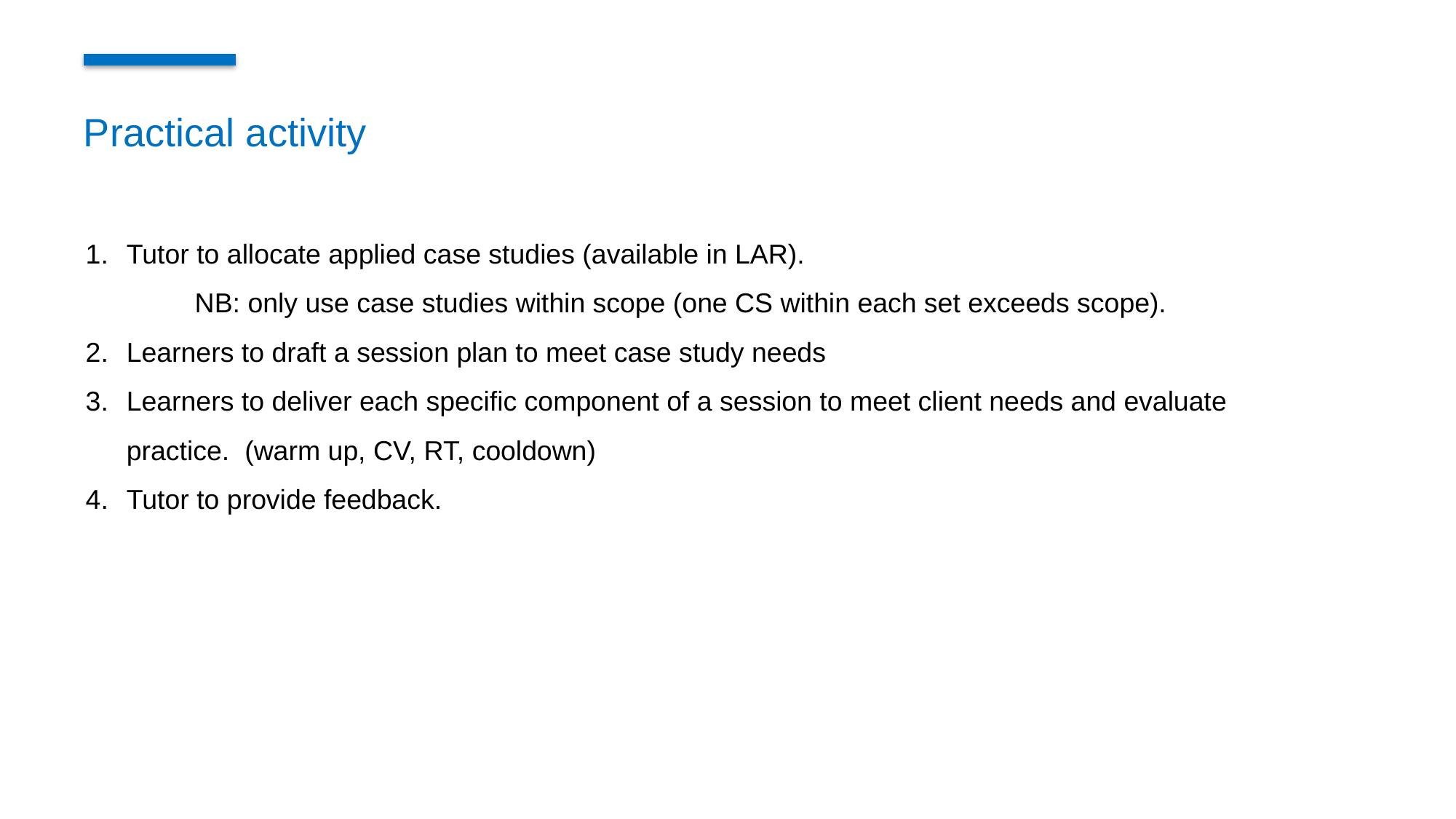

Practical activity
Tutor to allocate applied case studies (available in LAR).
NB: only use case studies within scope (one CS within each set exceeds scope).
Learners to draft a session plan to meet case study needs
Learners to deliver each specific component of a session to meet client needs and evaluate practice.  (warm up, CV, RT, cooldown)
Tutor to provide feedback.